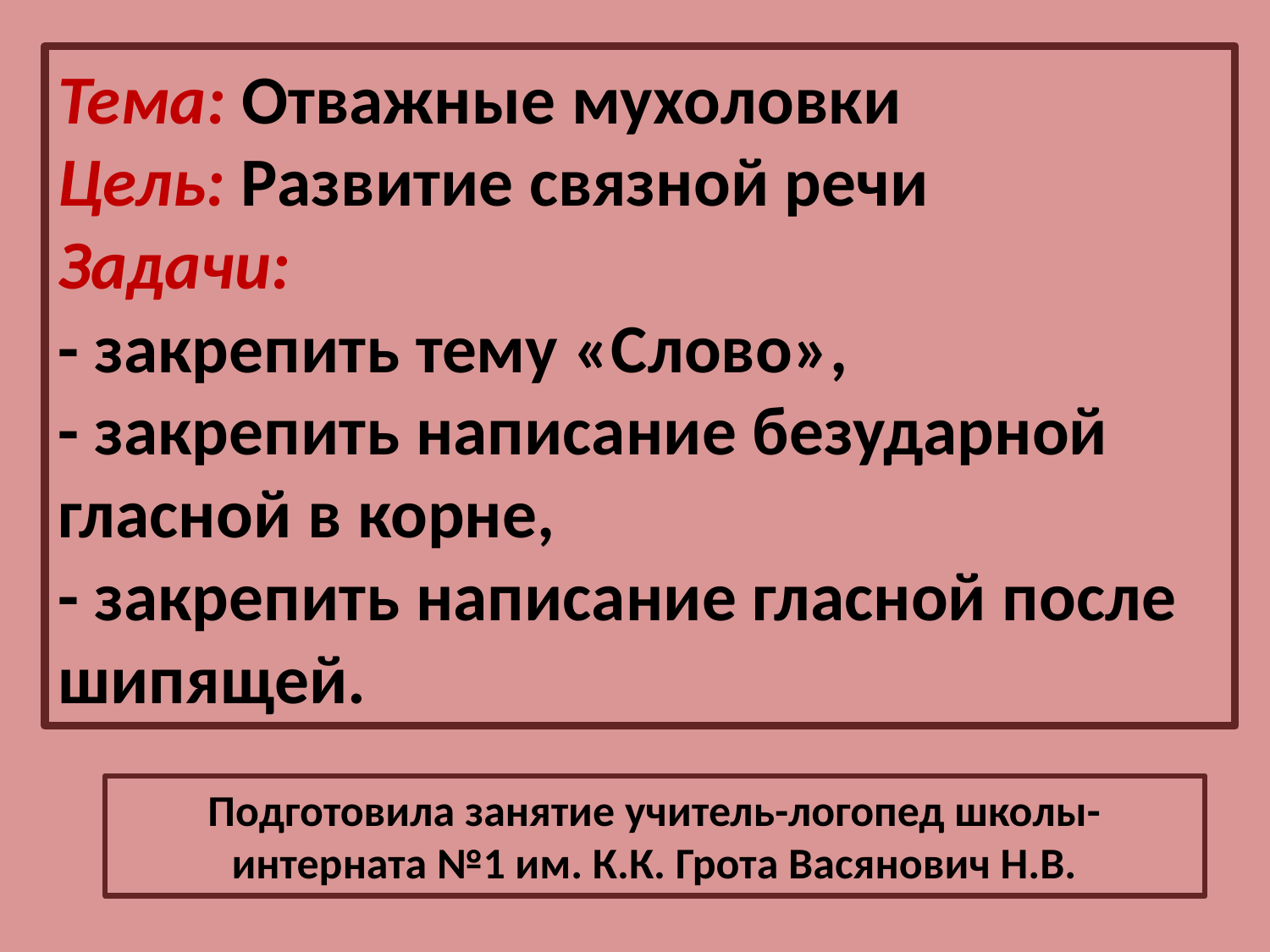

# Тема: Отважные мухоловки Цель: Развитие связной речи Задачи: - закрепить тему «Слово», - закрепить написание безударной гласной в корне, - закрепить написание гласной после шипящей.
Подготовила занятие учитель-логопед школы-интерната №1 им. К.К. Грота Васянович Н.В.